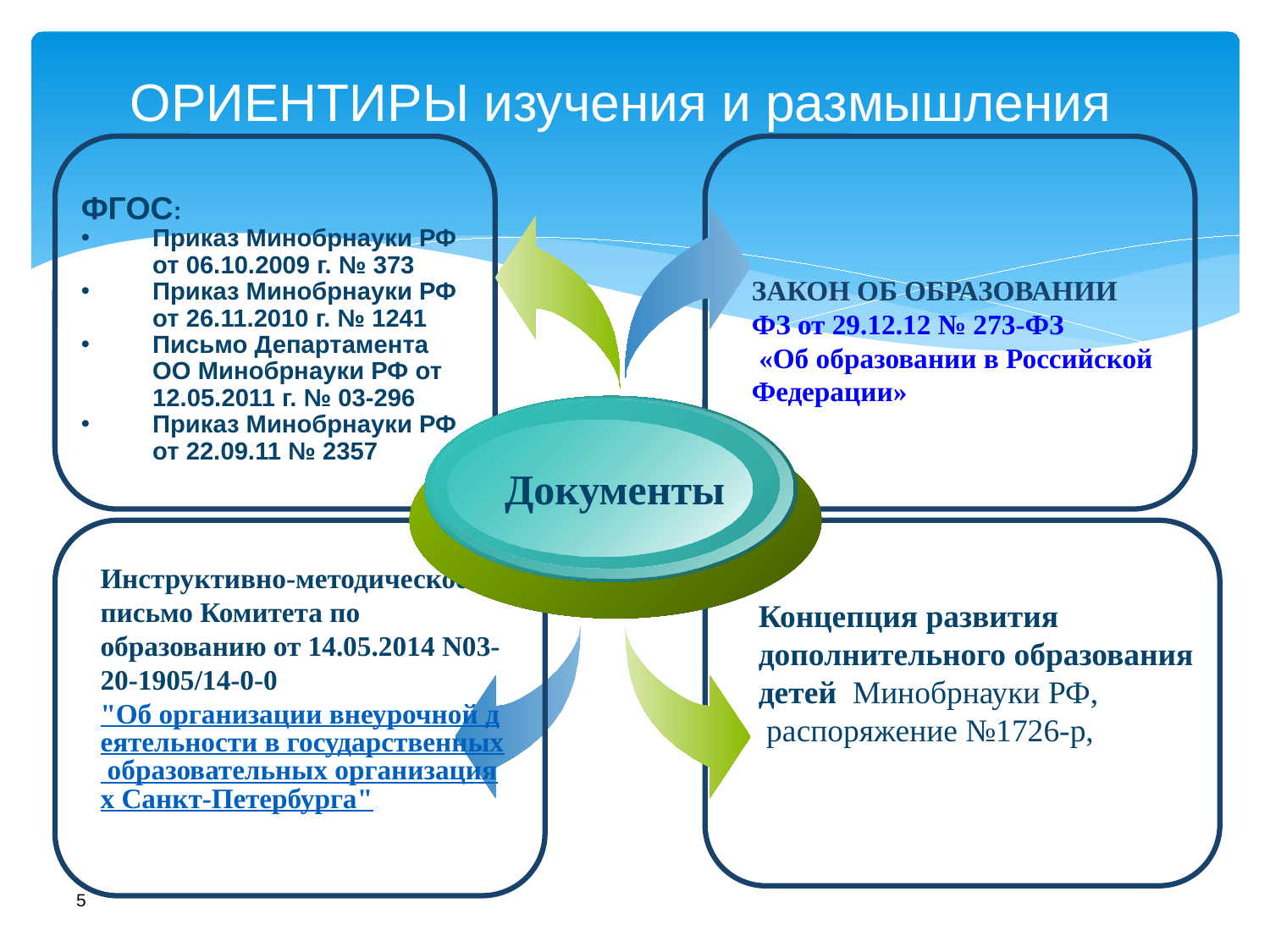

ОРИЕНТИРЫ изучения и размышления

ФГОС:
Приказ Минобрнауки РФ от 06.10.2009 г. № 373
Приказ Минобрнауки РФ от 26.11.2010 г. № 1241
Письмо Департамента ОО Минобрнауки РФ от 12.05.2011 г. № 03-296
Приказ Минобрнауки РФ от 22.09.11 № 2357

ЗАКОН ОБ ОБРАЗОВАНИИ
ФЗ от 29.12.12 № 273-ФЗ
 «Об образовании в Российской Федерации»

Документы

ДОКУМЕНТЫ

Инструктивно-методическое письмо Комитета по образованию от 14.05.2014 N03-20-1905/14-0-0 "Об организации внеурочной деятельности в государственных образовательных организациях Санкт-Петербурга"
Концепция развития дополнительного образования детей  Минобрнауки РФ,  распоряжение №1726-р,

5